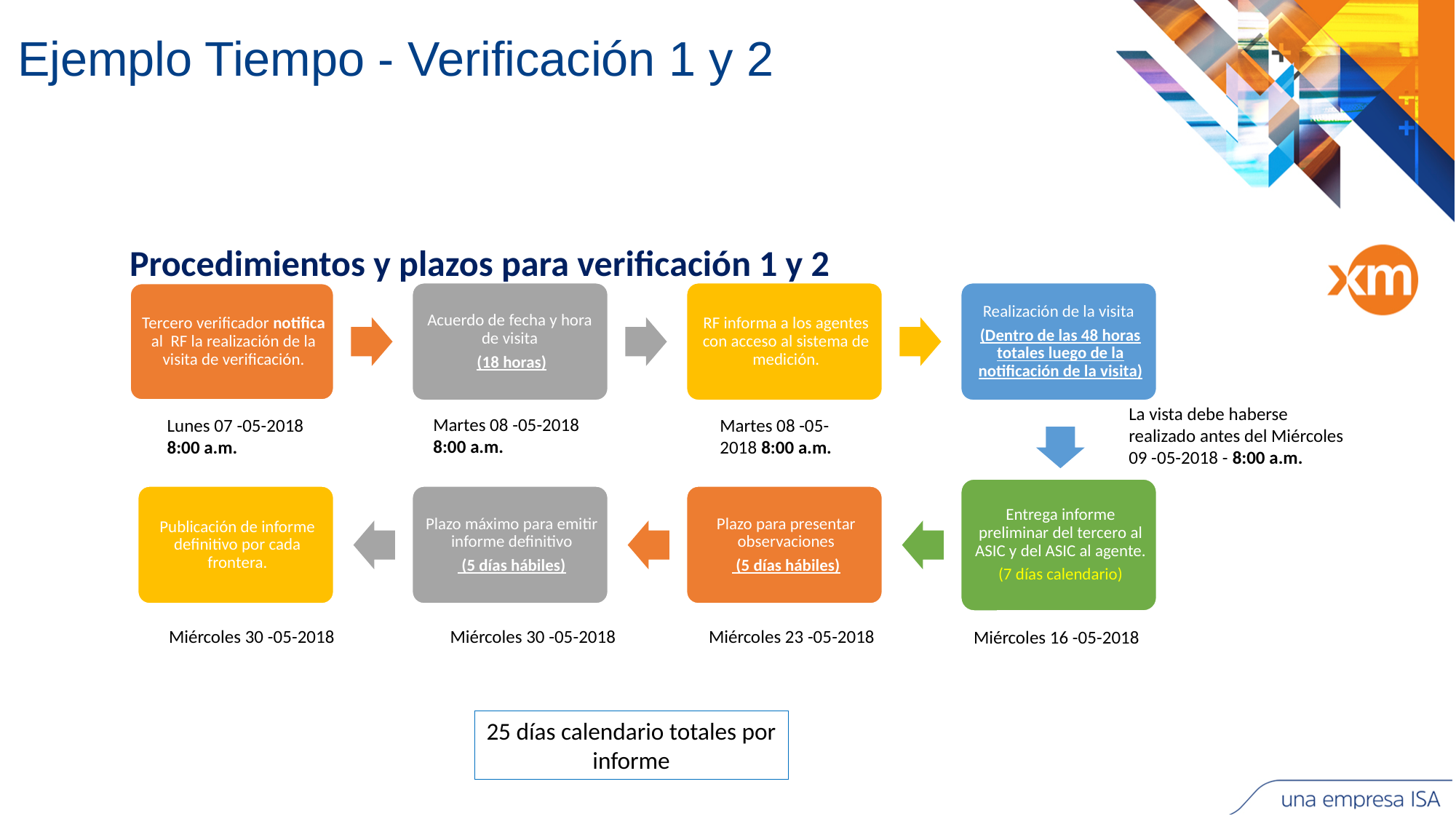

# Ejemplo Tiempo - Verificación 1 y 2

Tercero verificador notifica al  RF la realización de la visita de verificación.

Acuerdo de fecha y hora  de visita
(18 horas)

RF informa a los agentes con acceso al sistema de medición.

Realización de la visita
(Dentro de las 48 horas totales luego de la notificación de la visita)

Entrega informe preliminar del tercero al ASIC y del ASIC al agente.
(7 días calendario)

Plazo para presentar observaciones
 (5 días hábiles)

Plazo máximo para emitir informe definitivo
 (5 días hábiles)

Publicación de informe definitivo por cada frontera.
Procedimientos y plazos para verificación 1 y 2
La vista debe haberse realizado antes del Miércoles 09 -05-2018 - 8:00 a.m.
Martes 08 -05-2018 8:00 a.m.
Lunes 07 -05-2018 8:00 a.m.
Martes 08 -05-2018 8:00 a.m.

Miércoles 30 -05-2018
Miércoles 30 -05-2018
Miércoles 23 -05-2018
Miércoles 16 -05-2018
25 días calendario totales por informe